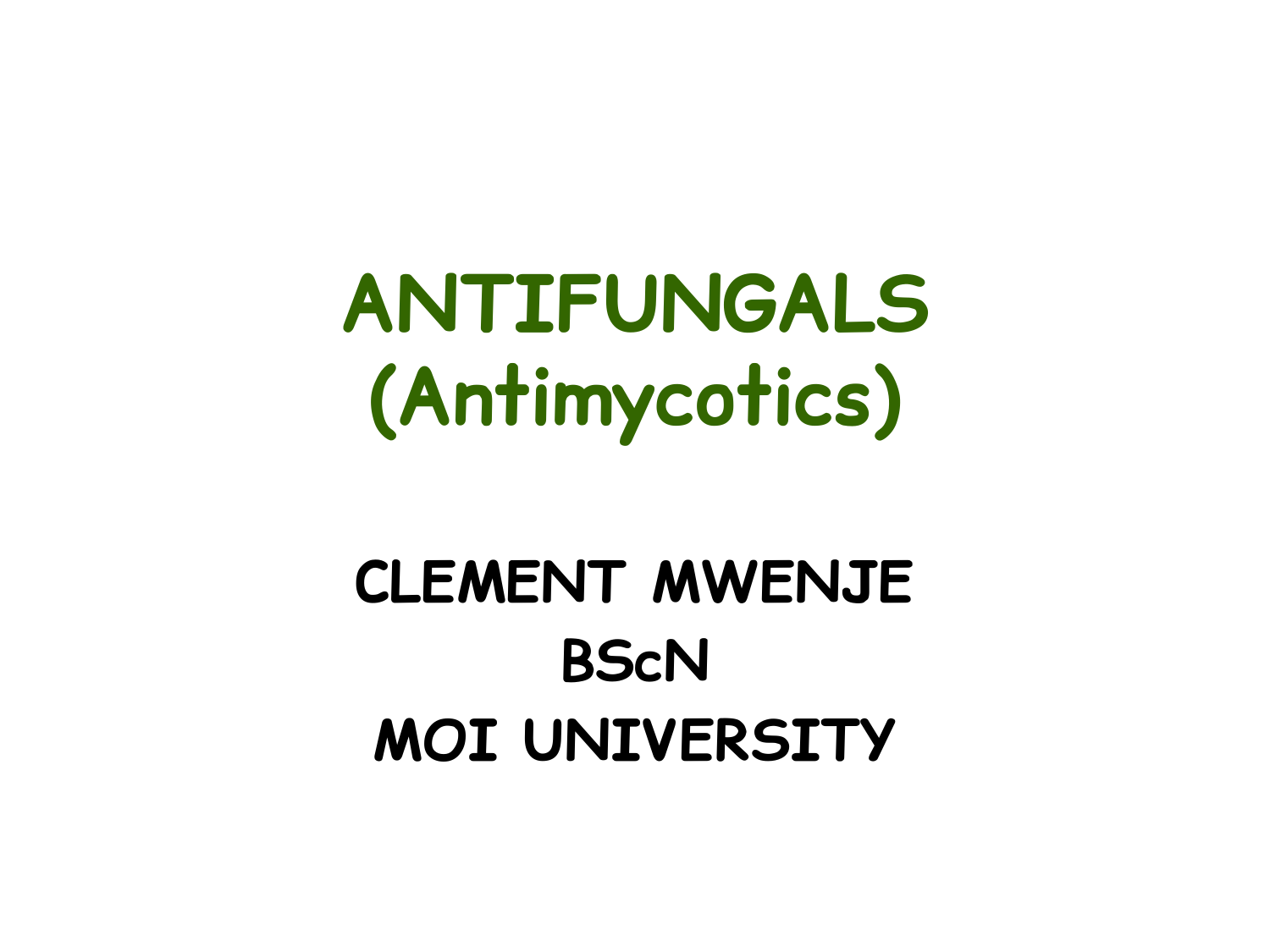

# ANTIFUNGALS (Antimycotics)
CLEMENT MWENJE
BScN
MOI UNIVERSITY